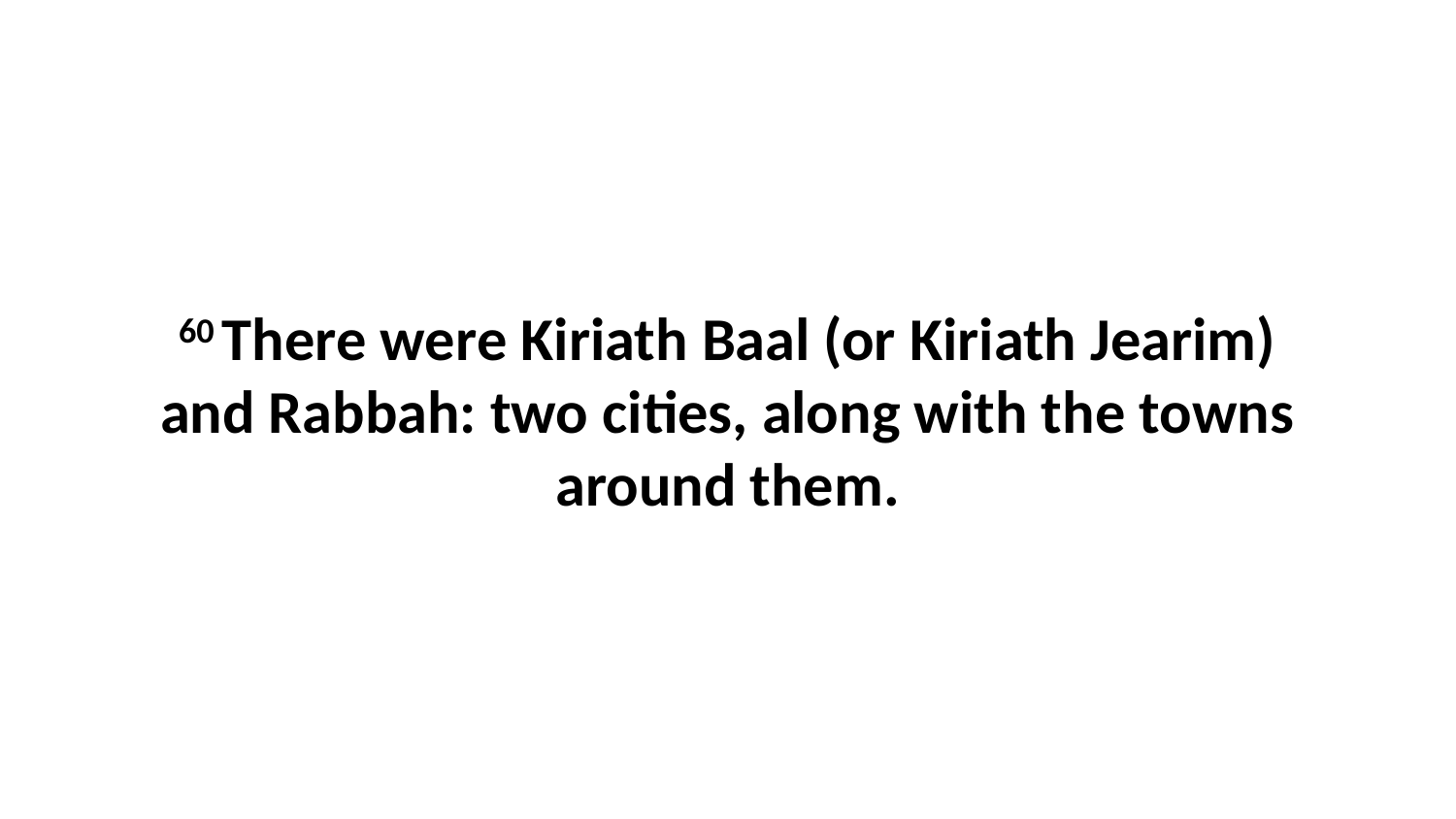

60 There were Kiriath Baal (or Kiriath Jearim) and Rabbah: two cities, along with the towns around them.